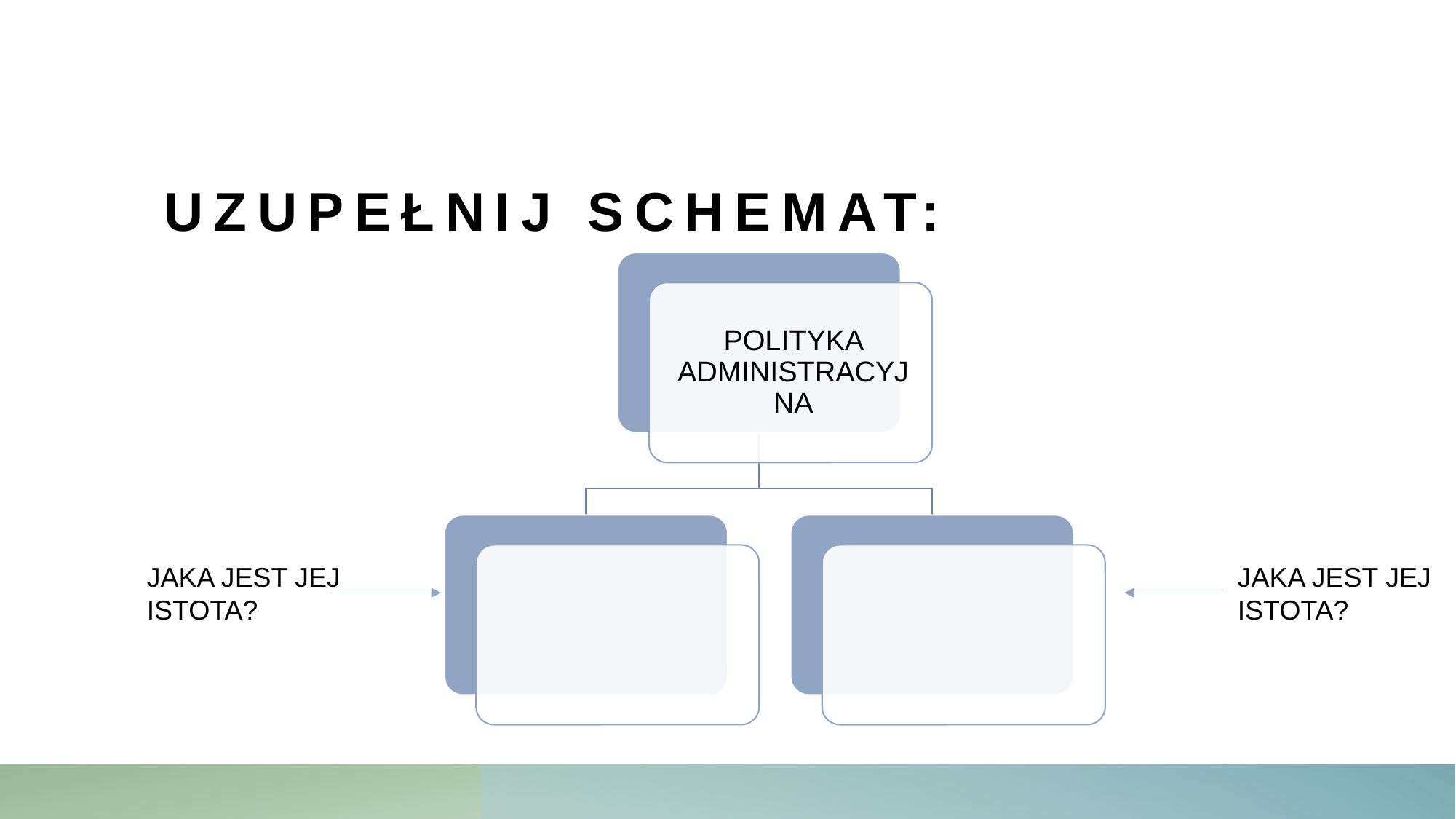

# Uzupełnij schemat:
POLITYKA ADMINISTRACYJNA

JAKA JEST JEJ ISTOTA?
JAKA JEST JEJ ISTOTA?